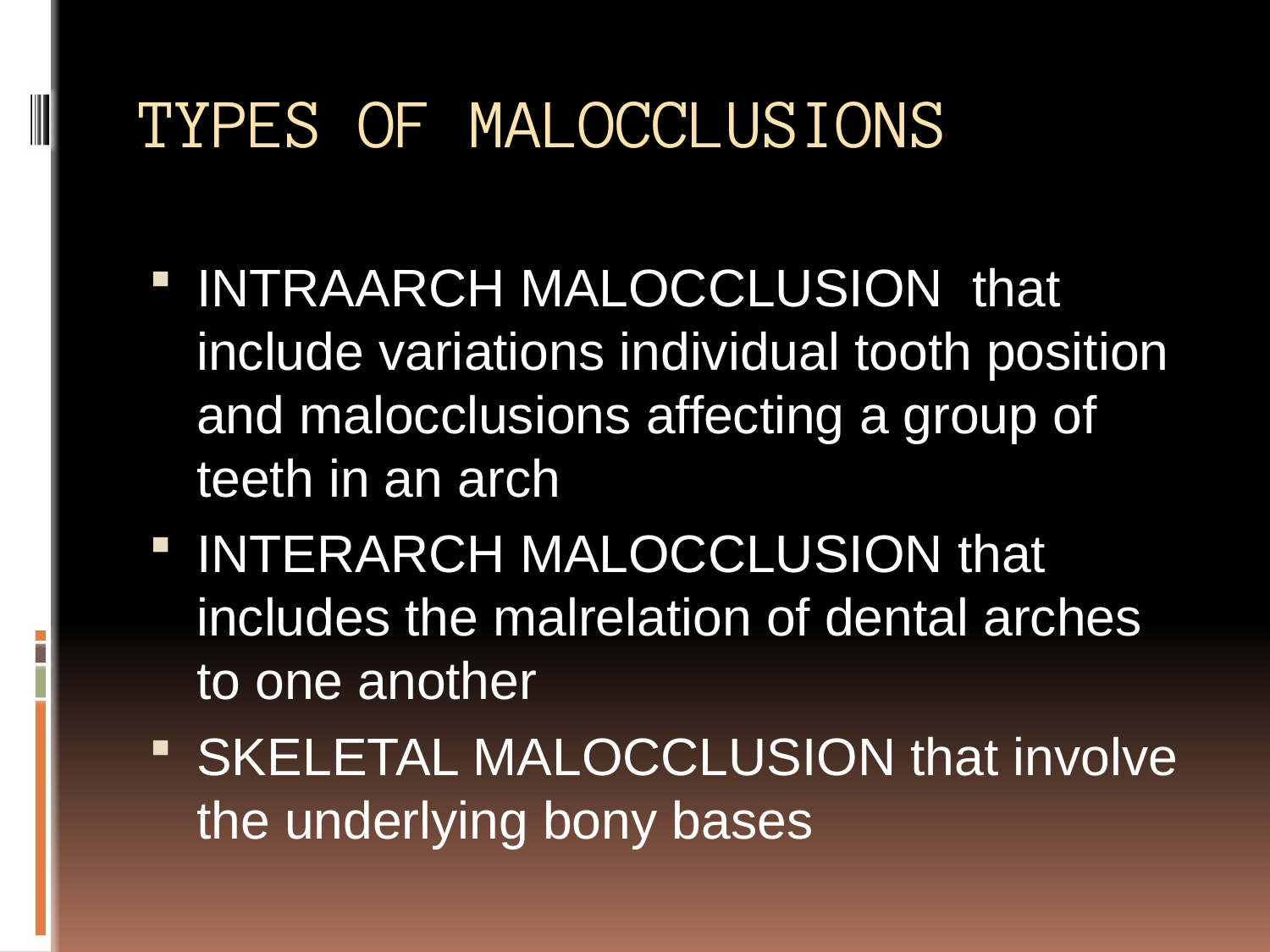

# TYPES OF MALOCCLUSIONS
INTRAARCH MALOCCLUSION  that include variations individual tooth position and malocclusions affecting a group of teeth in an arch
INTERARCH MALOCCLUSION that includes the malrelation of dental arches to one another
SKELETAL MALOCCLUSION that involve the underlying bony bases